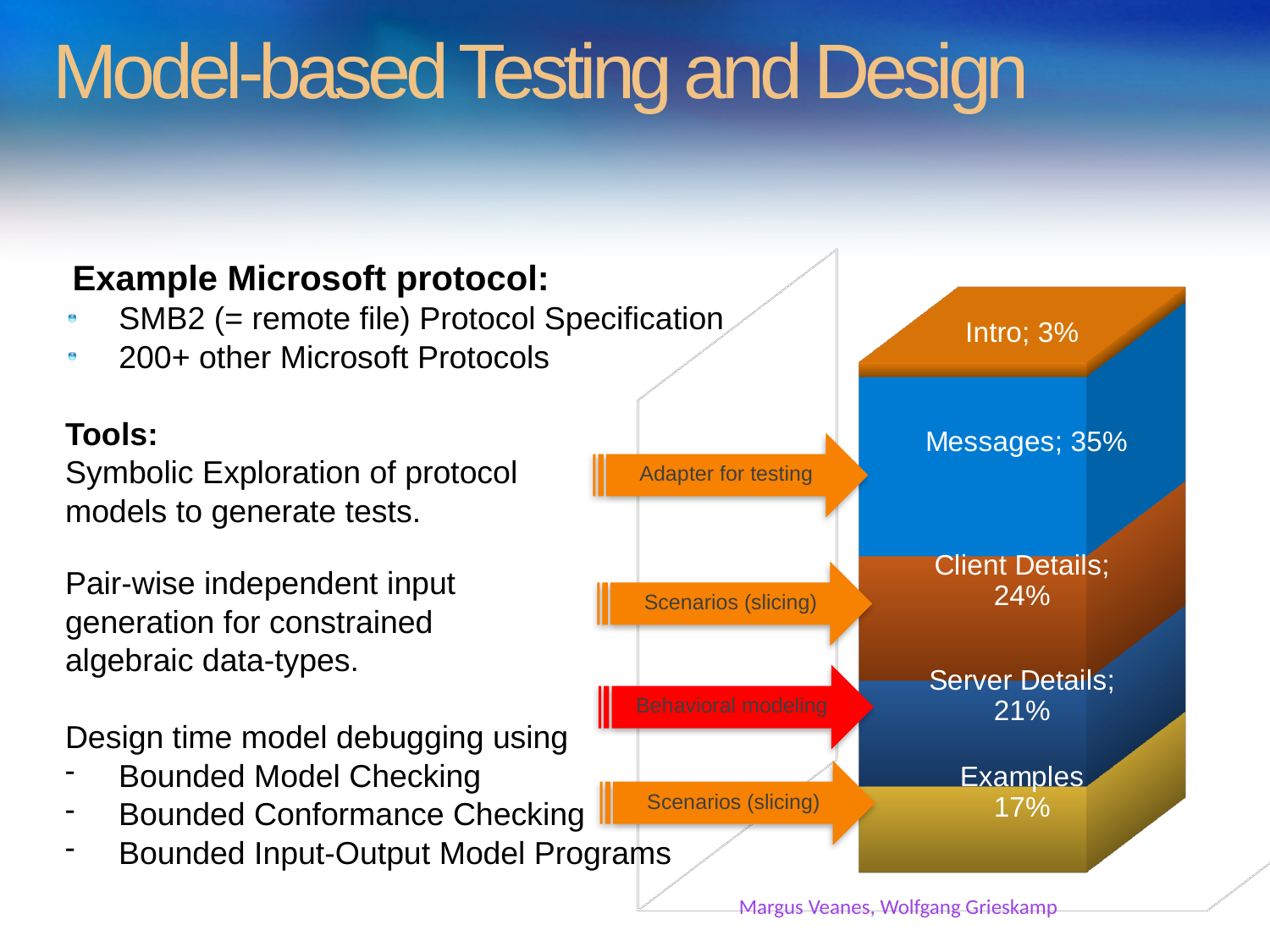

# Model-based Testing and Design

[unsupported chart]

Example Microsoft protocol:
SMB2 (= remote file) Protocol Specification
200+ other Microsoft Protocols

Tools:
Symbolic Exploration of protocol
models to generate tests.
Pair-wise independent input
generation for constrained
algebraic data-types.

Design time model debugging using
Bounded Model Checking
Bounded Conformance Checking
Bounded Input-Output Model Programs
Adapter for testing
Scenarios (slicing)
Behavioral modeling
Scenarios (slicing)
Margus Veanes, Wolfgang Grieskamp